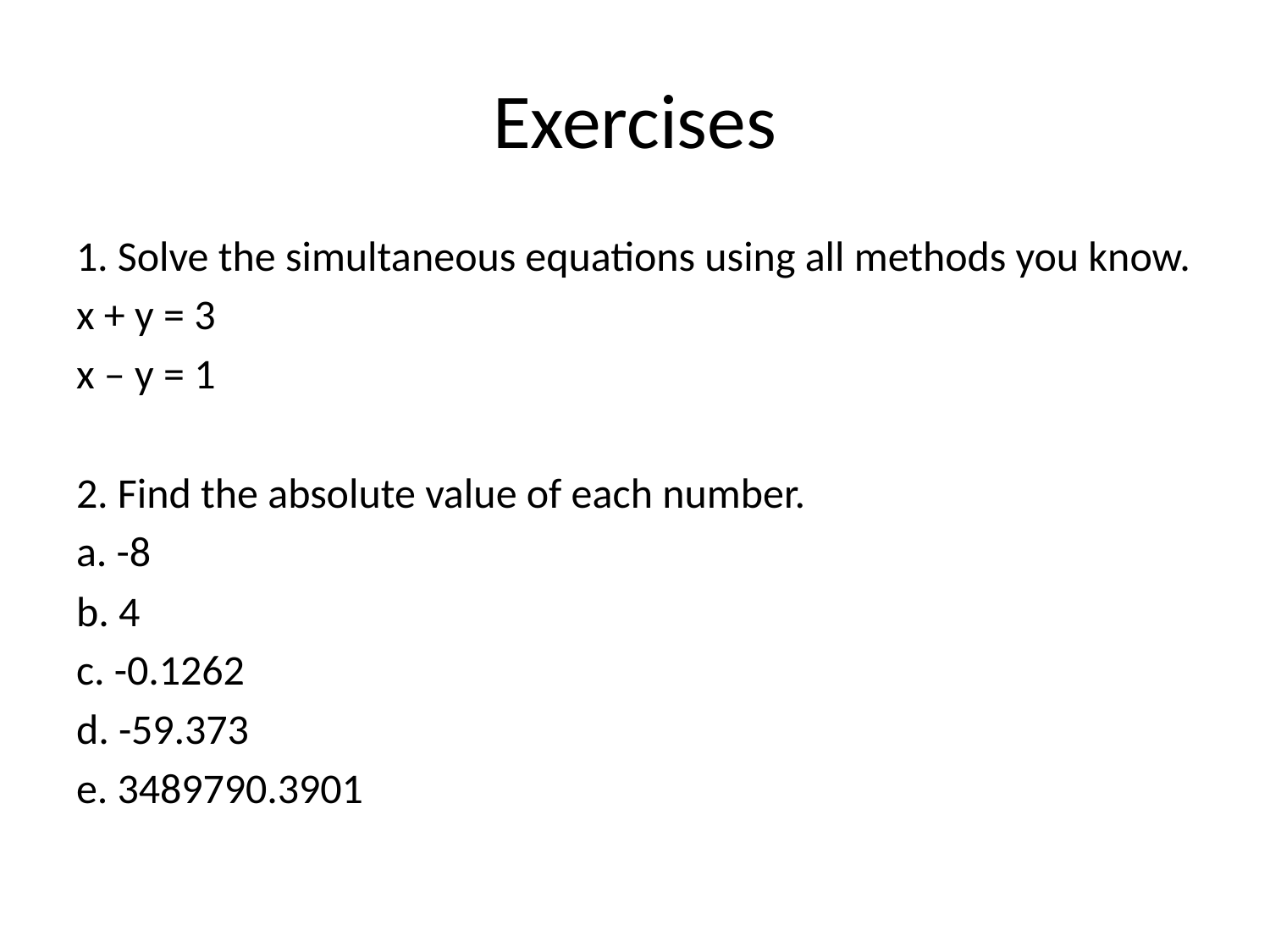

# Exercises
1. Solve the simultaneous equations using all methods you know.
x + y = 3
x – y = 1

2. Find the absolute value of each number.
a. -8
b. 4
c. -0.1262
d. -59.373
e. 3489790.3901